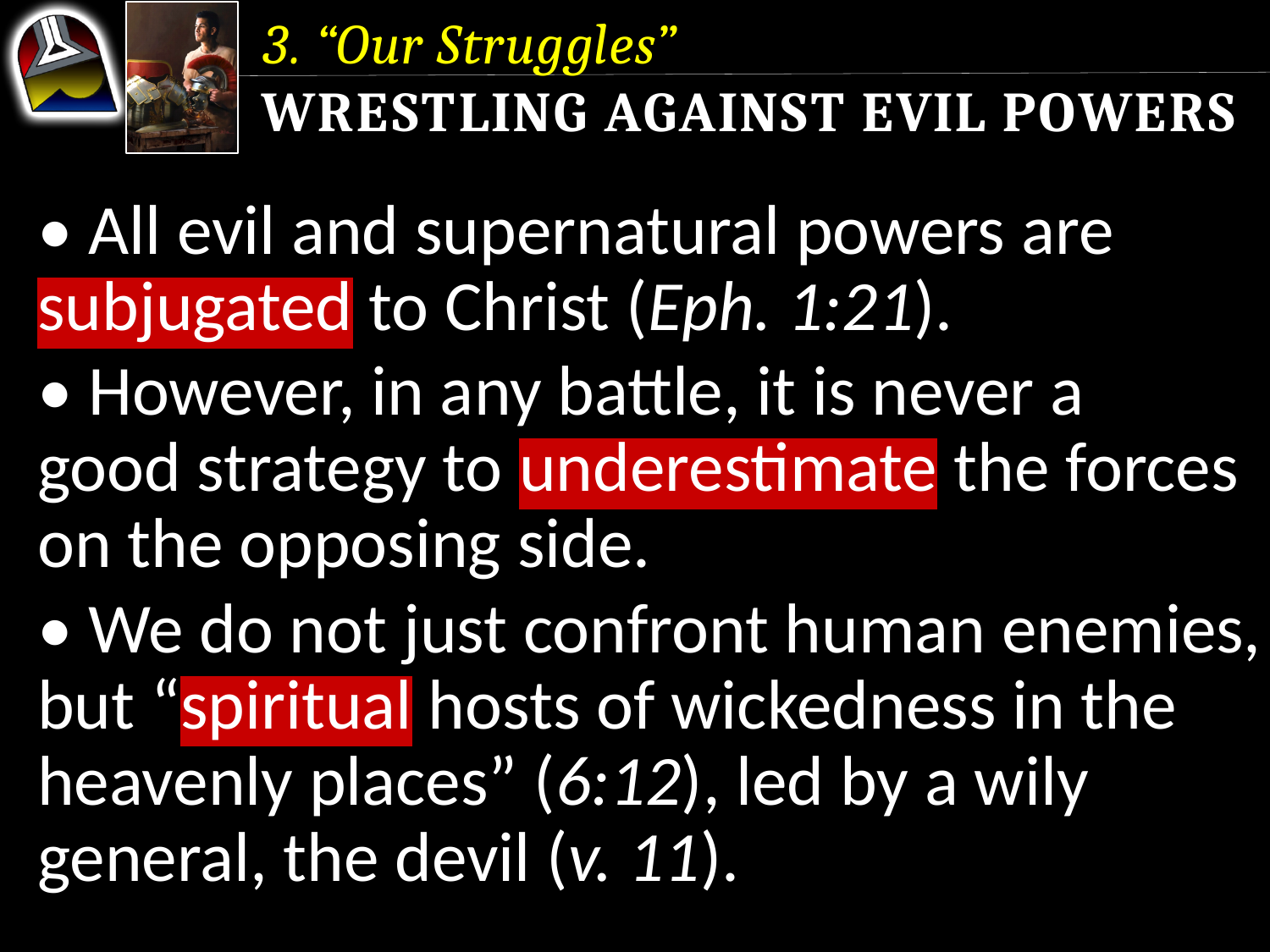

3. “Our Struggles”
Wrestling Against Evil Powers
• All evil and supernatural powers are subjugated to Christ (Eph. 1:21).
• However, in any battle, it is never a        good strategy to underestimate the forces on the opposing side.
• We do not just confront human enemies, but “spiritual hosts of wickedness in the heavenly places” (6:12), led by a wily general, the devil (v. 11).